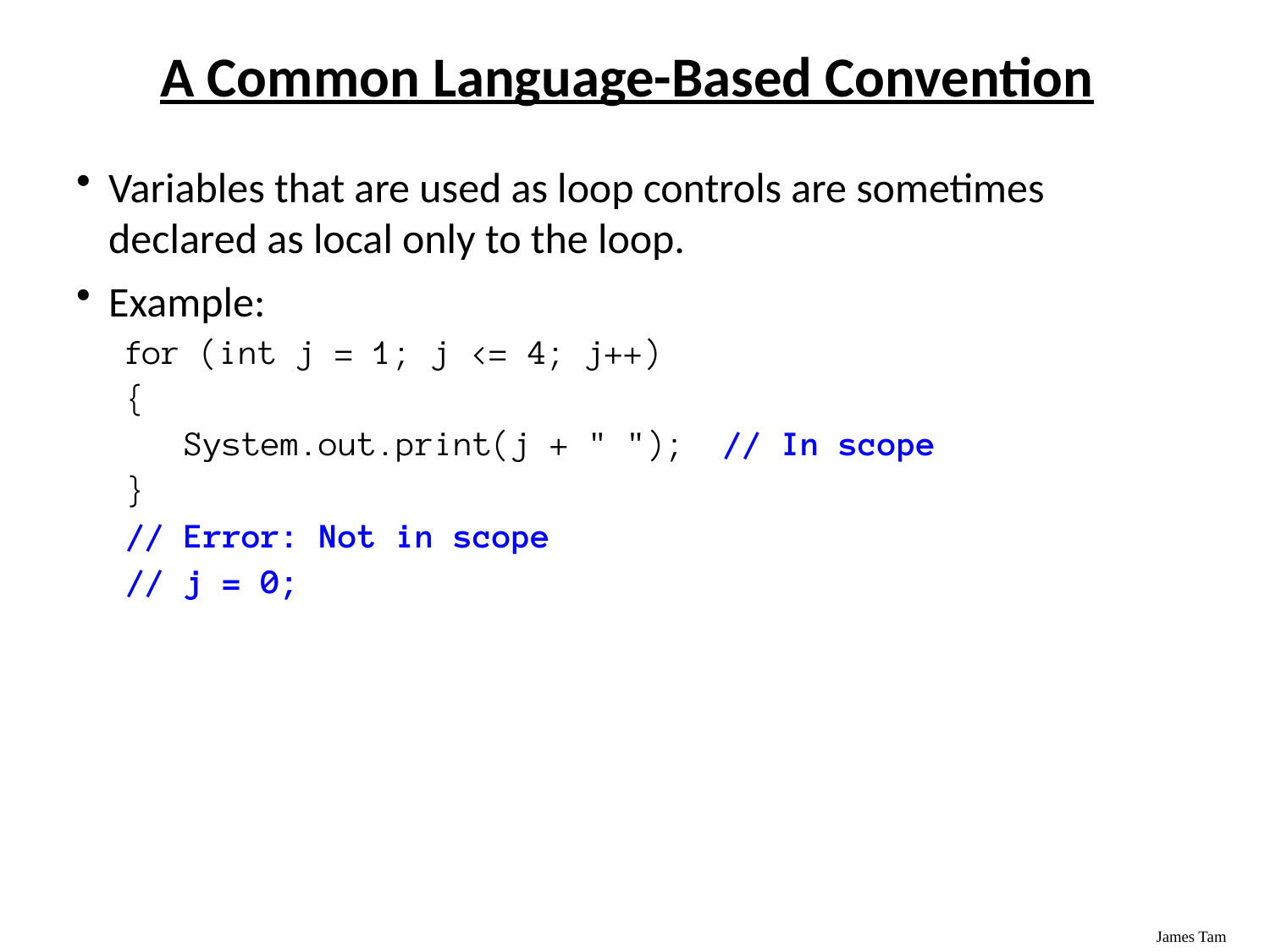

# A Common Language-Based Convention
Variables that are used as loop controls are sometimes declared as local only to the loop.
Example:
  for (int j = 1; j <= 4; j++)
 {
    System.out.print(j + " ");  // In scope
 }
 // Error: Not in scope
 // j = 0;